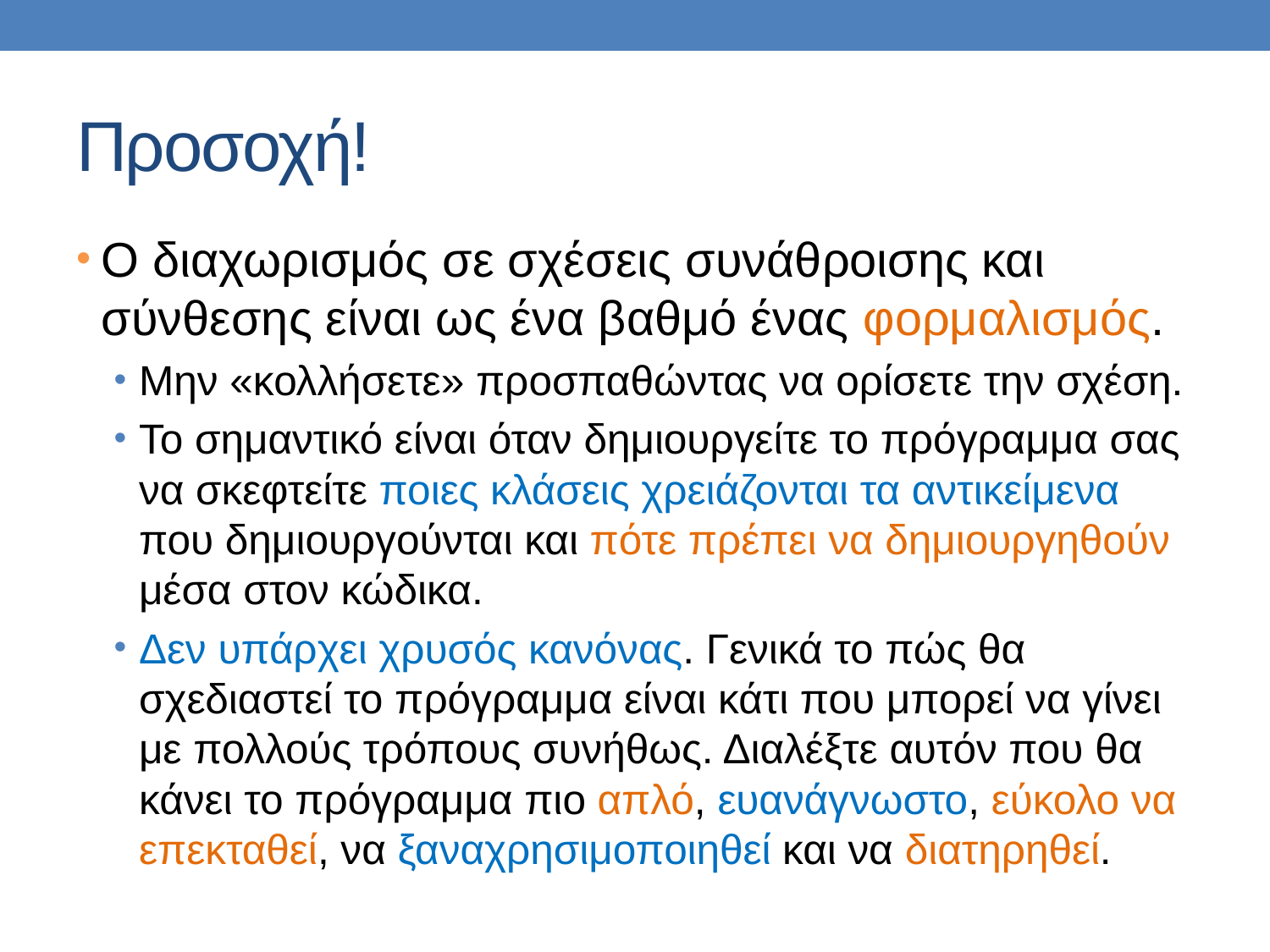

# Προσοχή!
Ο διαχωρισμός σε σχέσεις συνάθροισης και σύνθεσης είναι ως ένα βαθμό ένας φορμαλισμός.
Μην «κολλήσετε» προσπαθώντας να ορίσετε την σχέση.
Το σημαντικό είναι όταν δημιουργείτε το πρόγραμμα σας να σκεφτείτε ποιες κλάσεις χρειάζονται τα αντικείμενα που δημιουργούνται και πότε πρέπει να δημιουργηθούν μέσα στον κώδικα.
Δεν υπάρχει χρυσός κανόνας. Γενικά το πώς θα σχεδιαστεί το πρόγραμμα είναι κάτι που μπορεί να γίνει με πολλούς τρόπους συνήθως. Διαλέξτε αυτόν που θα κάνει το πρόγραμμα πιο απλό, ευανάγνωστο, εύκολο να επεκταθεί, να ξαναχρησιμοποιηθεί και να διατηρηθεί.